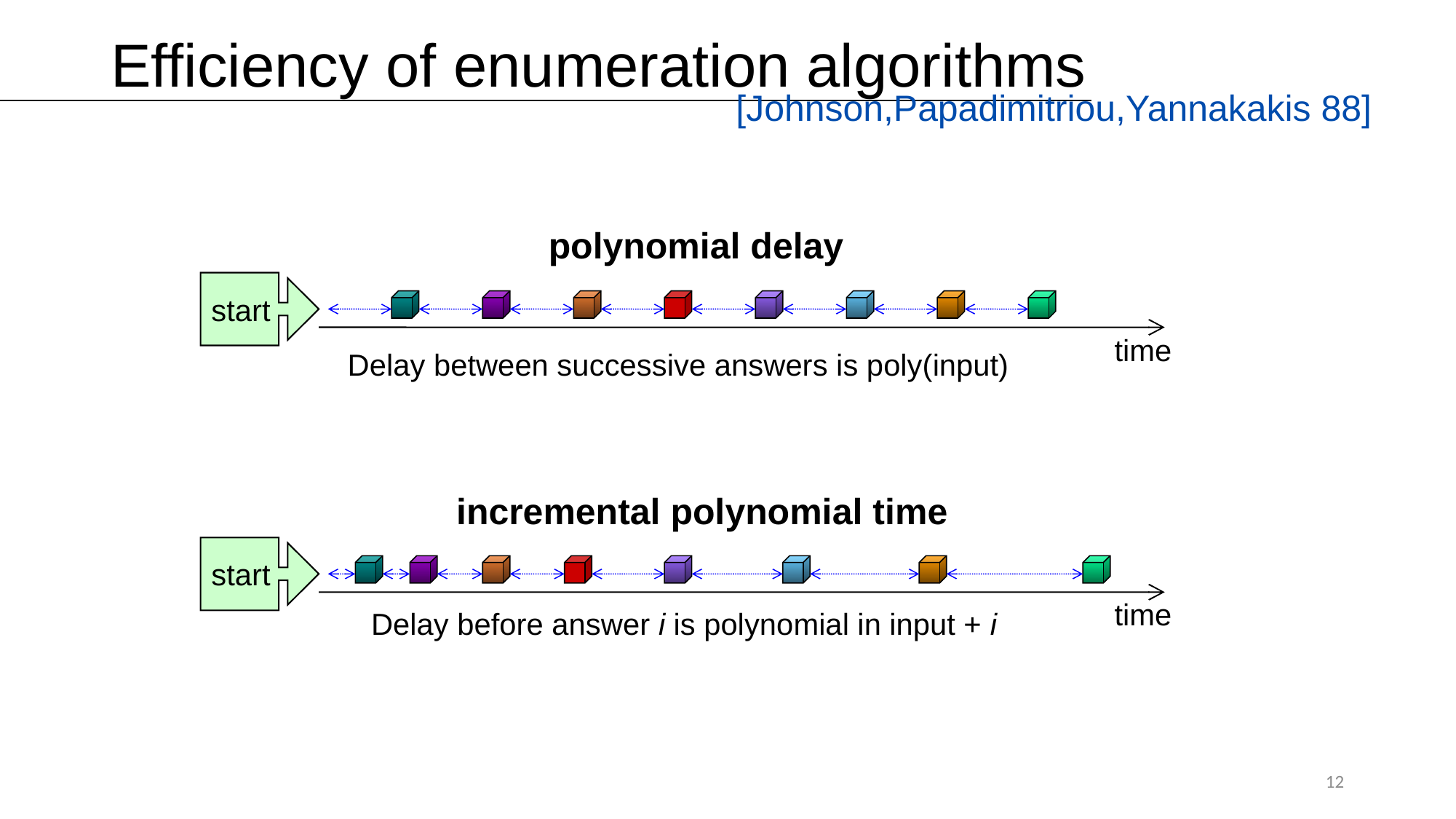

# Efficiency of enumeration algorithms
[Johnson,Papadimitriou,Yannakakis 88]
polynomial delay
start

time

Delay between successive answers is poly(input)
incremental polynomial time
start

time

Delay before answer i is polynomial in input + i
12